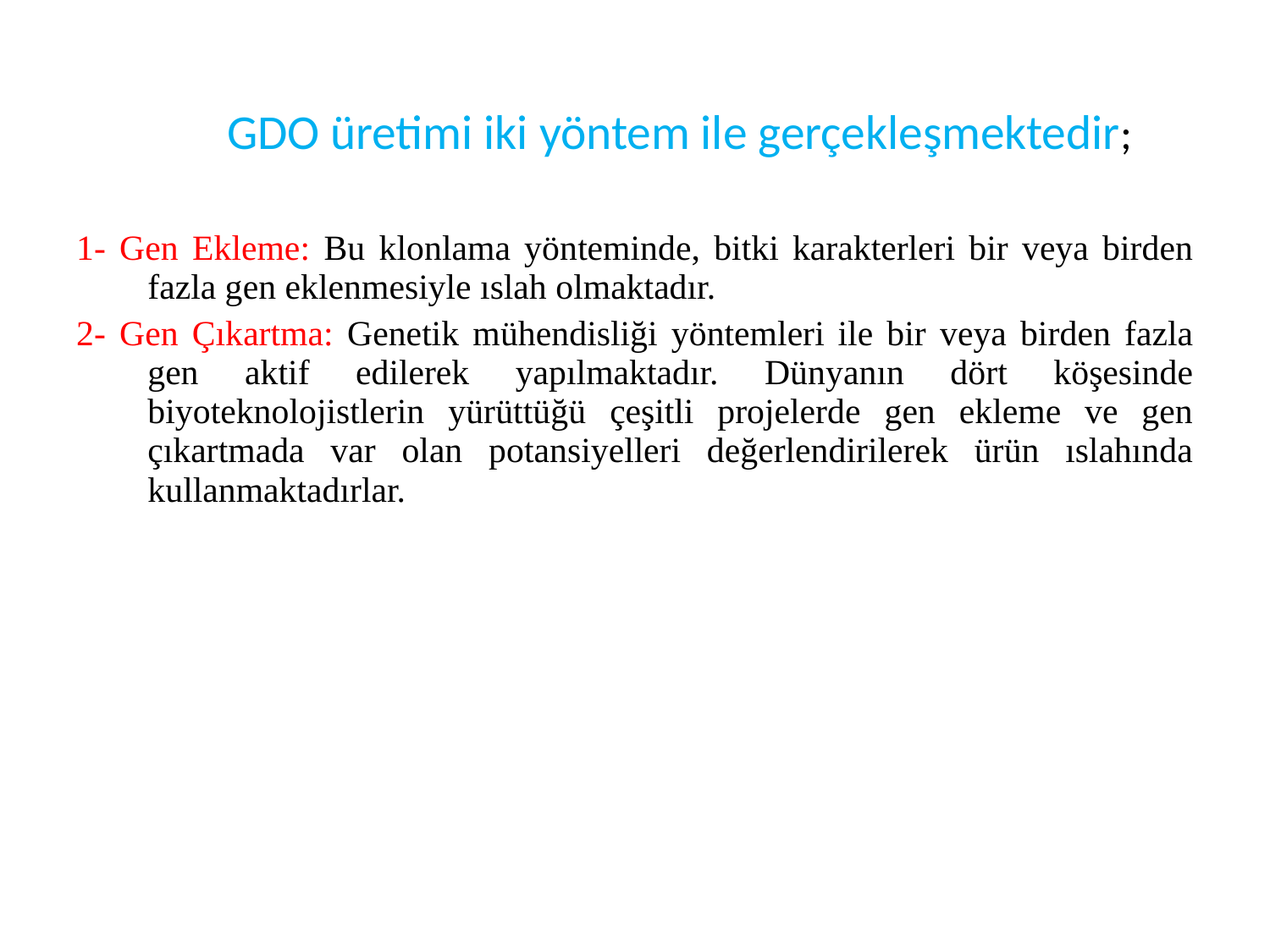

# GDO üretimi iki yöntem ile gerçekleşmektedir;
1- Gen Ekleme: Bu klonlama yönteminde, bitki karakterleri bir veya birden fazla gen eklenmesiyle ıslah olmaktadır.
2- Gen Çıkartma: Genetik mühendisliği yöntemleri ile bir veya birden fazla gen aktif edilerek yapılmaktadır. Dünyanın dört köşesinde biyoteknolojistlerin yürüttüğü çeşitli projelerde gen ekleme ve gen çıkartmada var olan potansiyelleri değerlendirilerek ürün ıslahında kullanmaktadırlar.